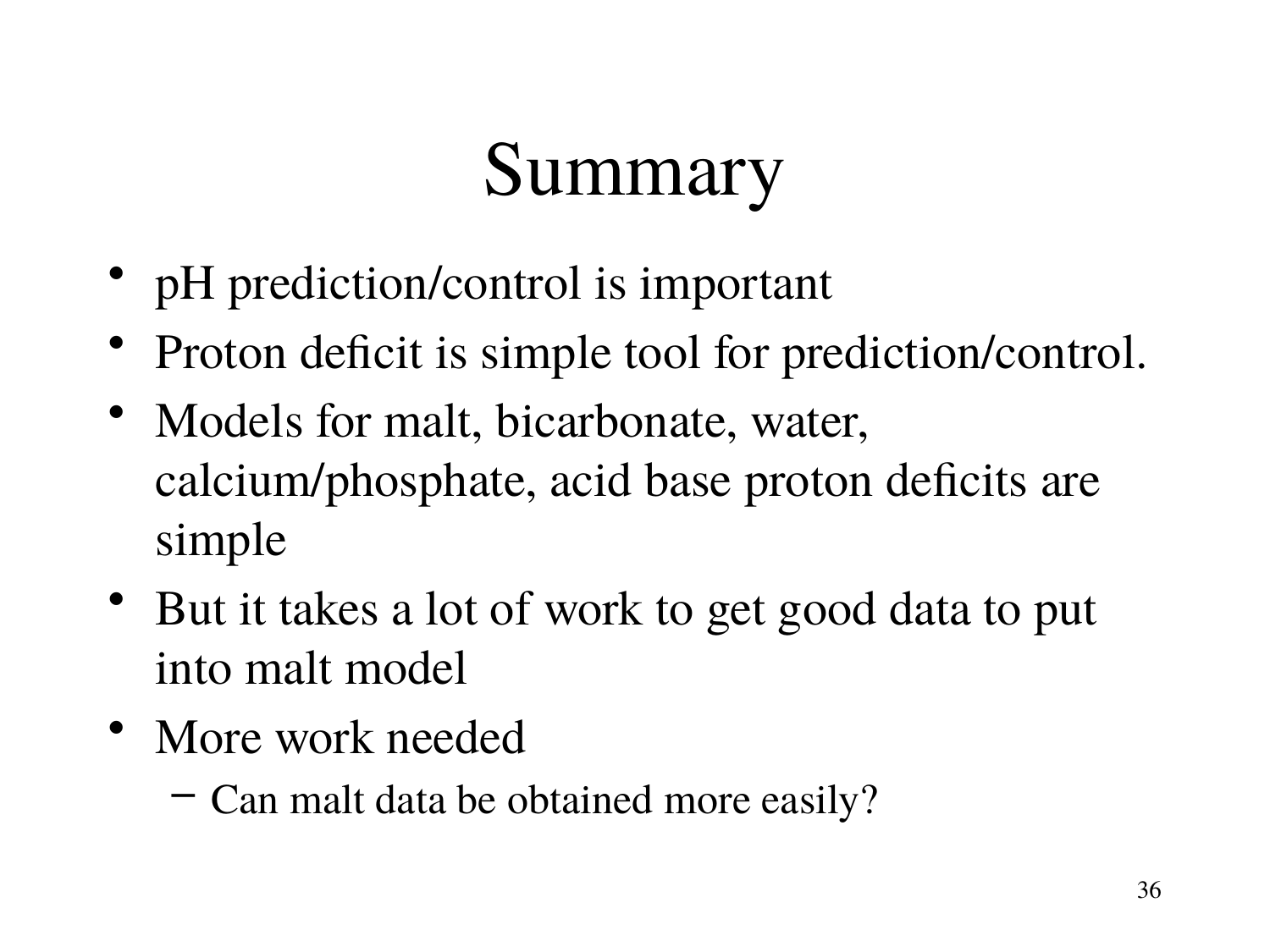

# Summary
pH prediction/control is important
Proton deficit is simple tool for prediction/control.
Models for malt, bicarbonate, water, calcium/phosphate, acid base proton deficits are simple
But it takes a lot of work to get good data to put into malt model
More work needed
Can malt data be obtained more easily?
36